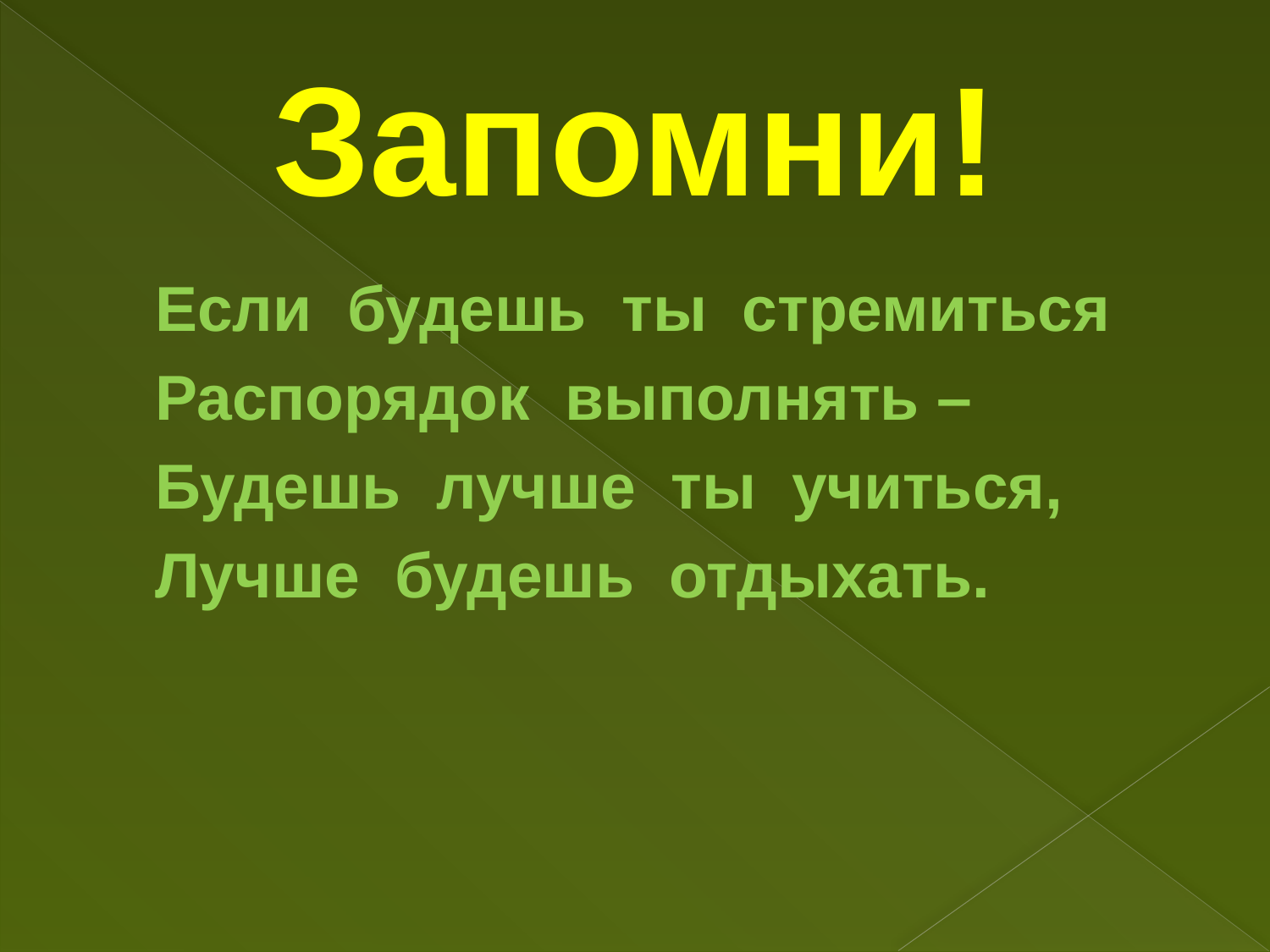

# Запомни!
    Если  будешь  ты  стремиться
    Распорядок  выполнять –
    Будешь  лучше  ты  учиться,
    Лучше  будешь  отдыхать.